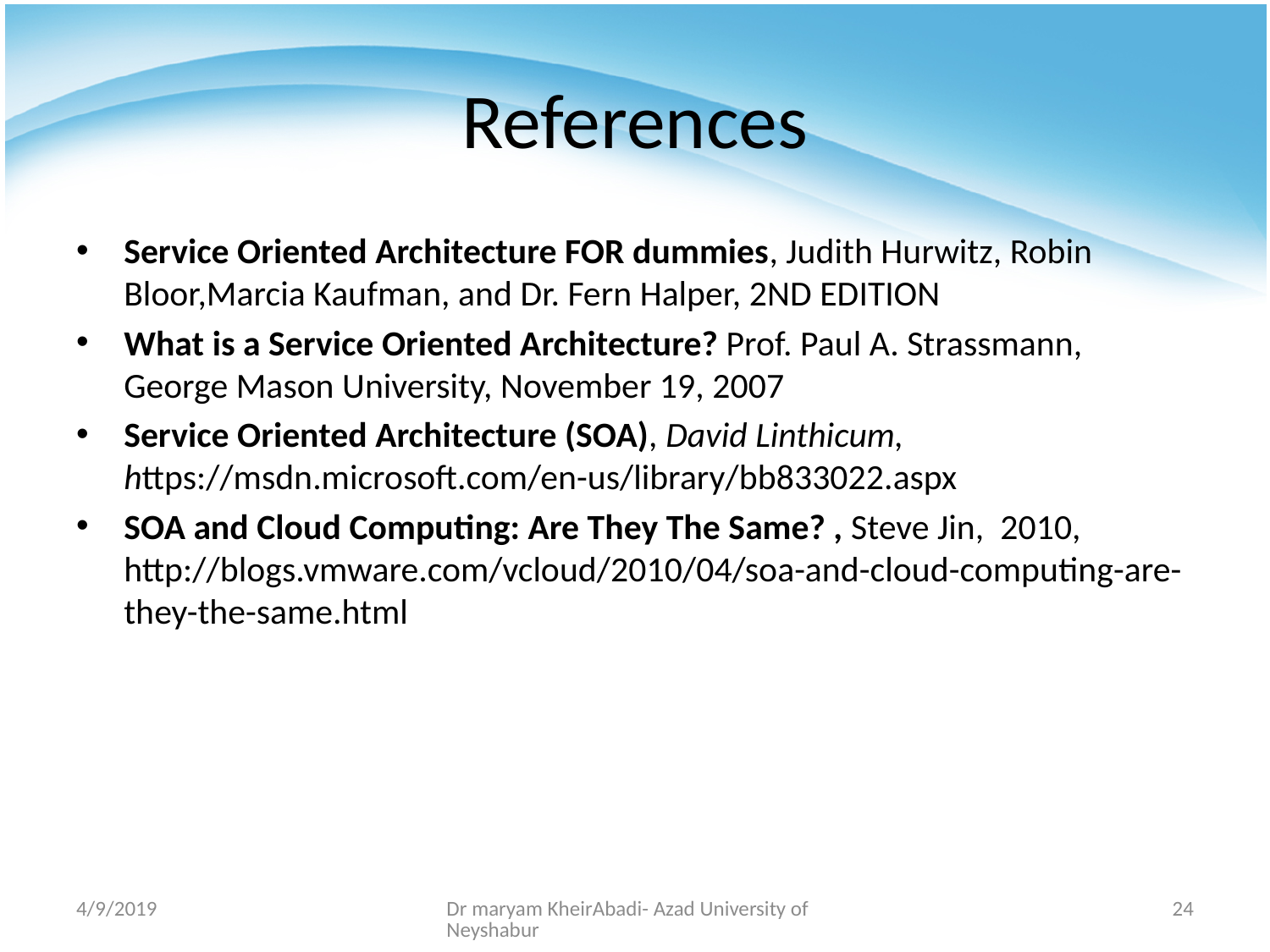

# References
Service Oriented Architecture FOR dummies, Judith Hurwitz, Robin Bloor,Marcia Kaufman, and Dr. Fern Halper, 2ND EDITION
What is a Service Oriented Architecture? Prof. Paul A. Strassmann, George Mason University, November 19, 2007
Service Oriented Architecture (SOA), David Linthicum, https://msdn.microsoft.com/en-us/library/bb833022.aspx
SOA and Cloud Computing: Are They The Same? , Steve Jin,  2010, http://blogs.vmware.com/vcloud/2010/04/soa-and-cloud-computing-are-they-the-same.html

4/9/2019
Dr maryam KheirAbadi- Azad University of Neyshabur
24